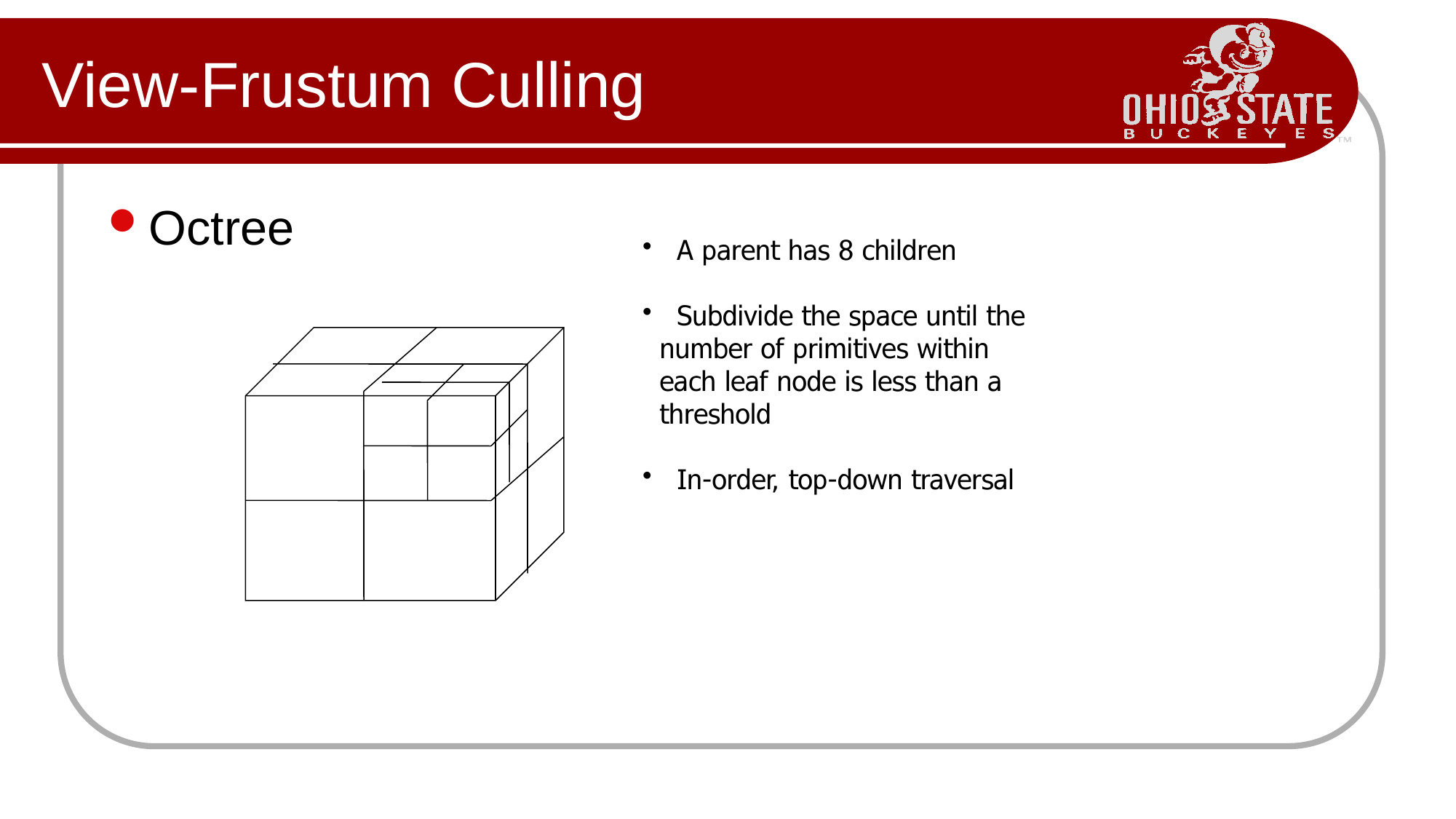

# View-Frustum Culling
Octree
 A parent has 8 children

 Subdivide the space until the
  number of primitives within
  each leaf node is less than a
  threshold

 In-order, top-down traversal